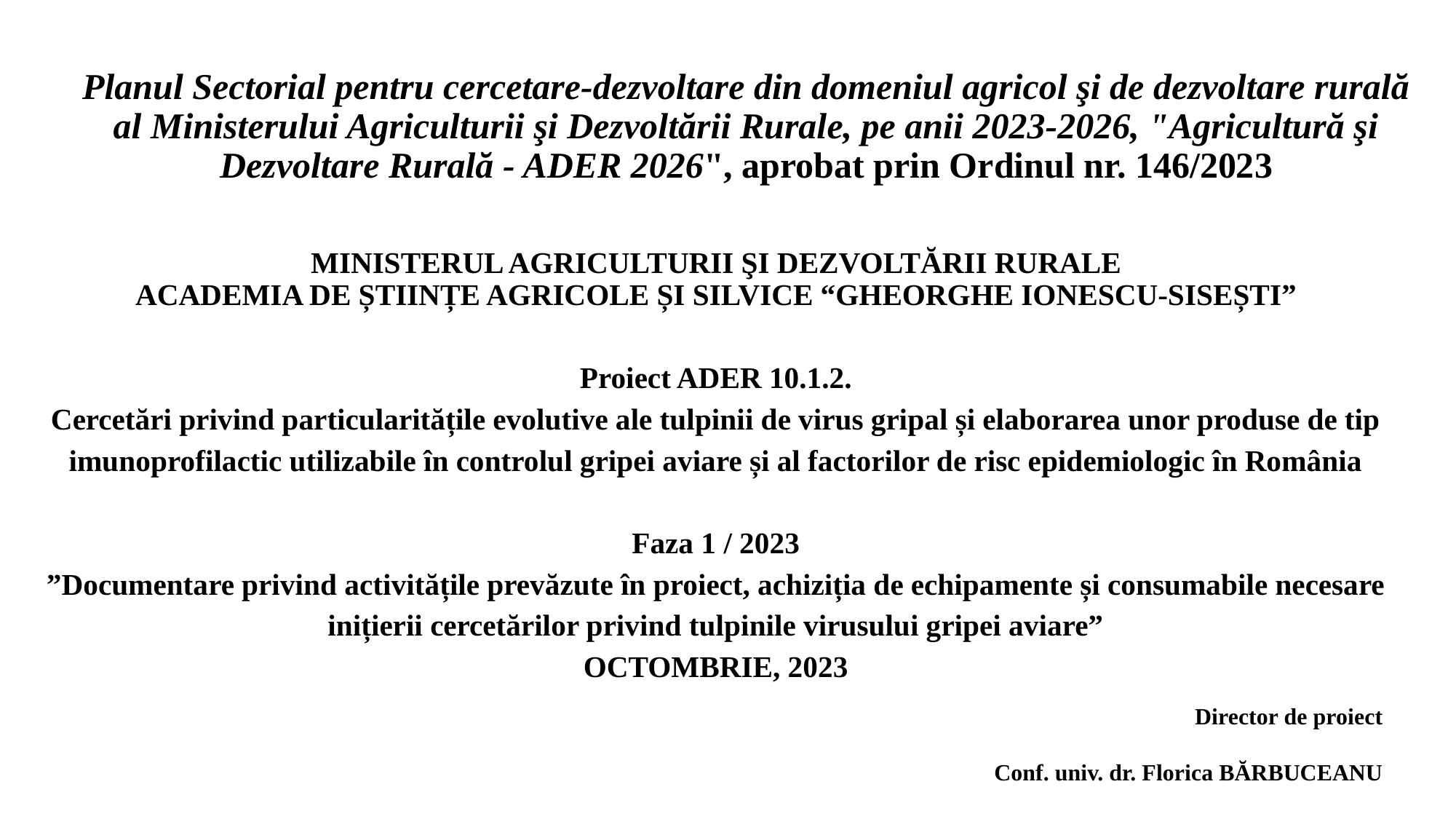

# Planul Sectorial pentru cercetare-dezvoltare din domeniul agricol şi de dezvoltare rurală al Ministerului Agriculturii şi Dezvoltării Rurale, pe anii 2023-2026, "Agricultură şi Dezvoltare Rurală - ADER 2026", aprobat prin Ordinul nr. 146/2023
MINISTERUL AGRICULTURII ŞI DEZVOLTĂRII RURALE
ACADEMIA DE ȘTIINȚE AGRICOLE ȘI SILVICE “GHEORGHE IONESCU-SISEȘTI”

Proiect ADER 10.1.2.
Cercetări privind particularitățile evolutive ale tulpinii de virus gripal și elaborarea unor produse de tip imunoprofilactic utilizabile în controlul gripei aviare și al factorilor de risc epidemiologic în România

Faza 1 / 2023
”Documentare privind activitățile prevăzute în proiect, achiziția de echipamente și consumabile necesare inițierii cercetărilor privind tulpinile virusului gripei aviare”
OCTOMBRIE, 2023
Director de proiect
Conf. univ. dr. Florica BĂRBUCEANU